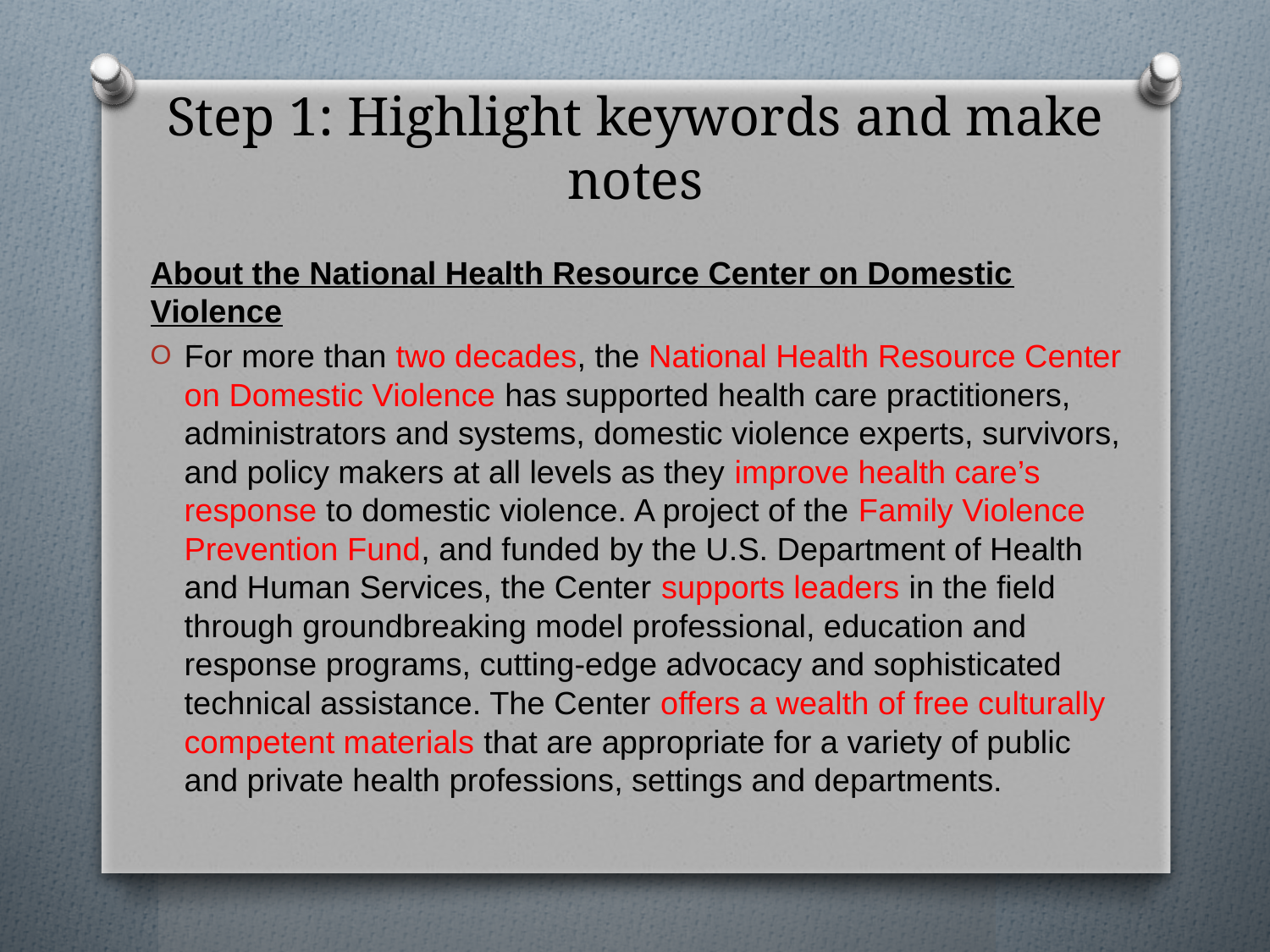

# Step 1: Highlight keywords and make notes

About the National Health Resource Center on Domestic Violence
For more than two decades, the National Health Resource Center on Domestic Violence has supported health care practitioners, administrators and systems, domestic violence experts, survivors, and policy makers at all levels as they improve health care’s response to domestic violence. A project of the Family Violence Prevention Fund, and funded by the U.S. Department of Health and Human Services, the Center supports leaders in the field through groundbreaking model professional, education and response programs, cutting-edge advocacy and sophisticated technical assistance. The Center offers a wealth of free culturally competent materials that are appropriate for a variety of public and private health professions, settings and departments.